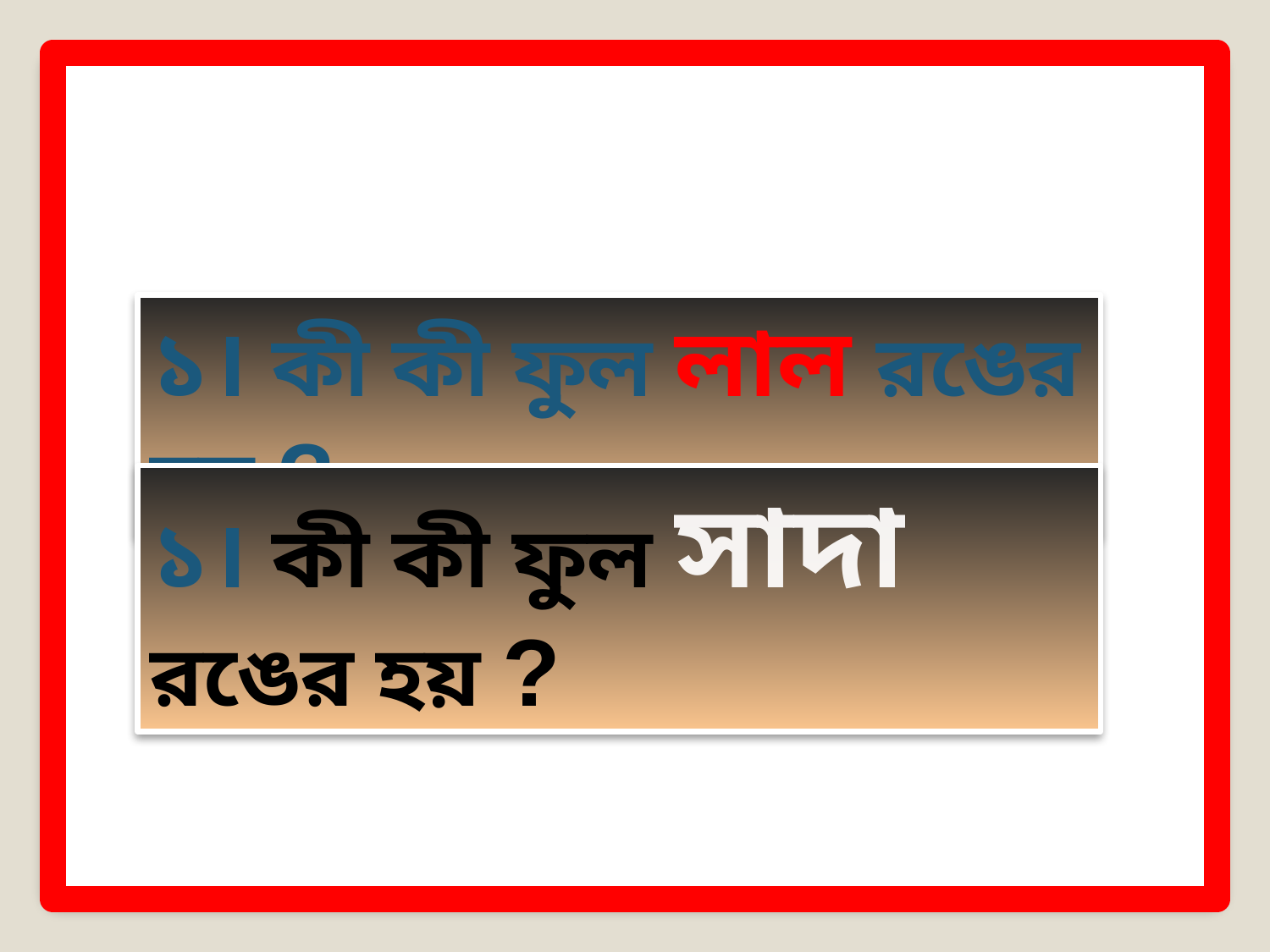

১। কী কী ফুল লাল রঙের হয় ?
১। কী কী ফুল সাদা রঙের হয় ?